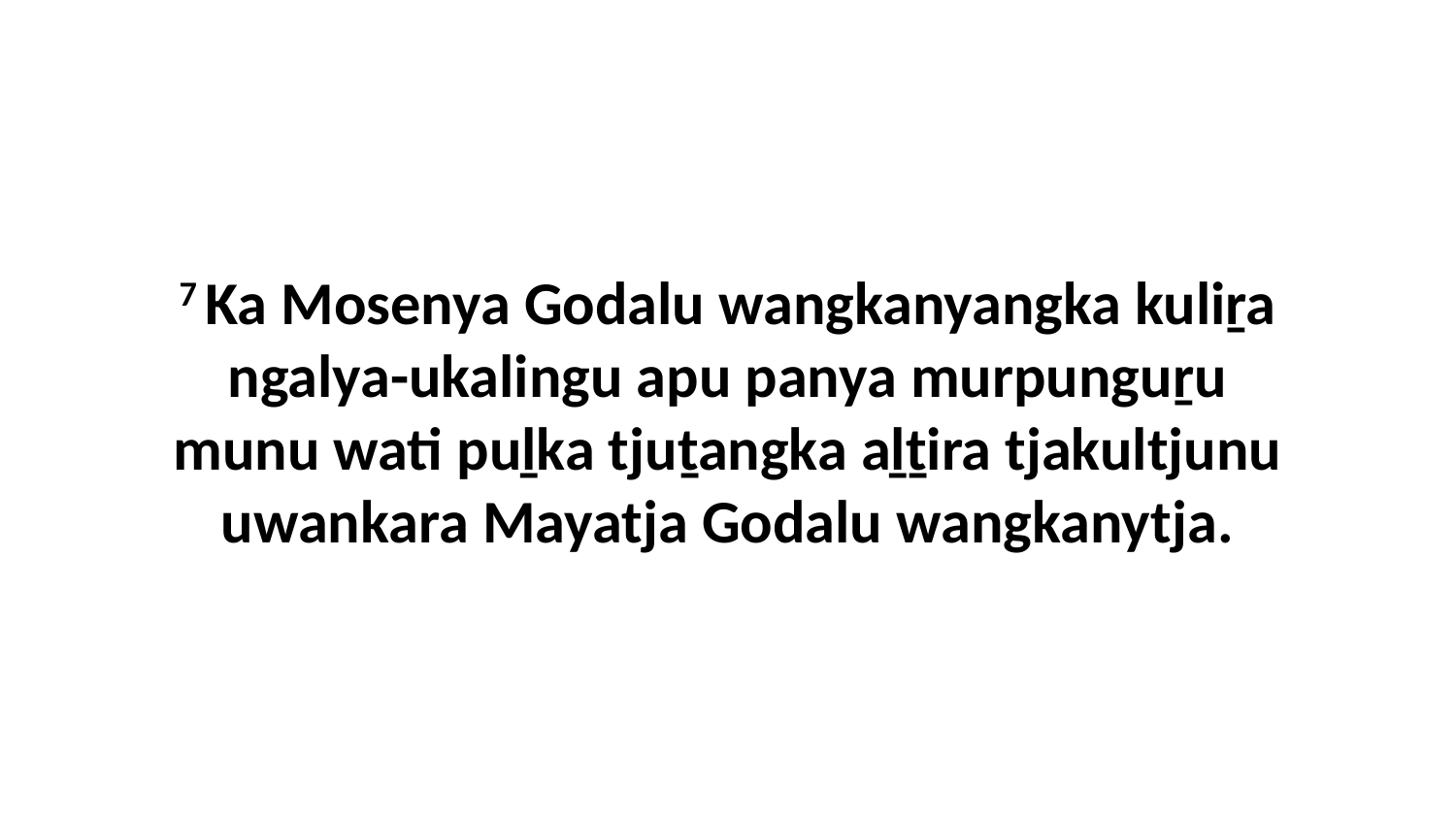

7 Ka Mosenya Godalu wangkanyangka kuliṟa ngalya-ukalingu apu panya murpunguṟu munu wati puḻka tjuṯangka aḻṯira tjakultjunu uwankara Mayatja Godalu wangkanytja.